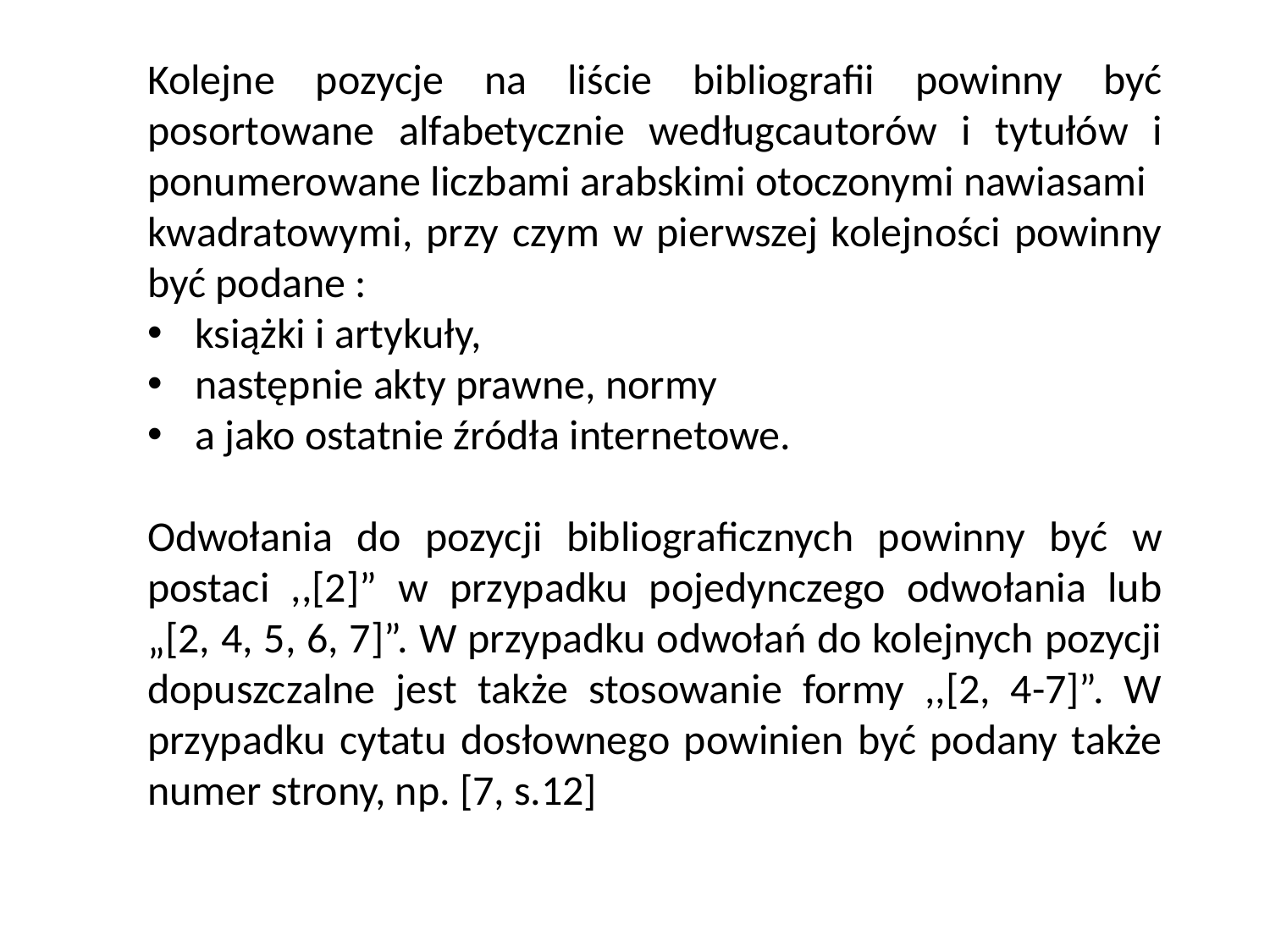

Kolejne pozycje na liście bibliografii powinny być posortowane alfabetycznie wedługcautorów i tytułów i ponumerowane liczbami arabskimi otoczonymi nawiasami
kwadratowymi, przy czym w pierwszej kolejności powinny być podane :
książki i artykuły,
następnie akty prawne, normy
a jako ostatnie źródła internetowe.

Odwołania do pozycji bibliograficznych powinny być w postaci ,,[2]” w przypadku pojedynczego odwołania lub „[2, 4, 5, 6, 7]”. W przypadku odwołań do kolejnych pozycji dopuszczalne jest także stosowanie formy ,,[2, 4-7]”. W przypadku cytatu dosłownego powinien być podany także numer strony, np. [7, s.12]